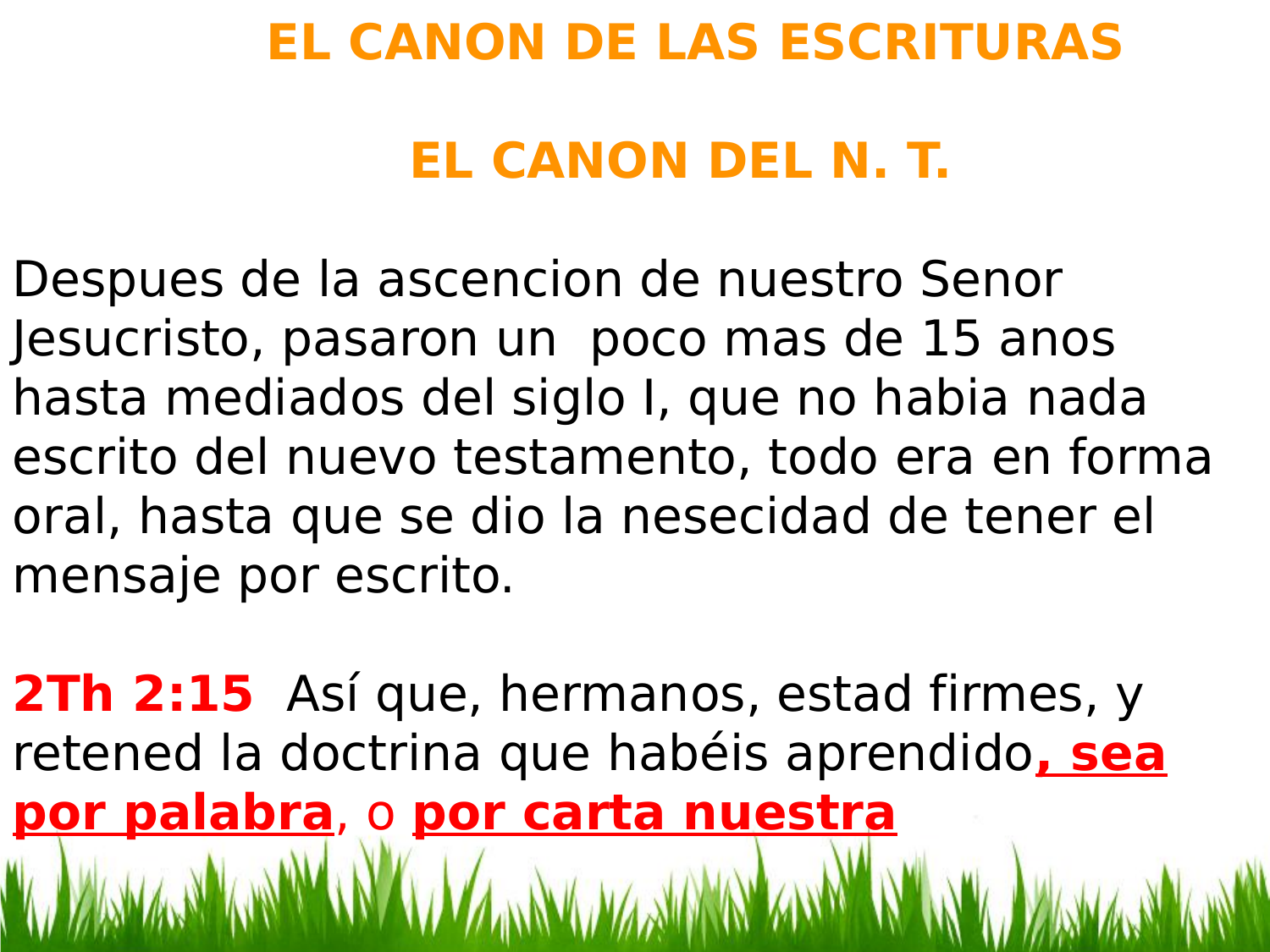

EL CANON DE LAS ESCRITURAS

			 EL CANON DEL N. T.

Despues de la ascencion de nuestro Senor Jesucristo, pasaron un  poco mas de 15 anos hasta mediados del siglo I, que no habia nada escrito del nuevo testamento, todo era en forma oral, hasta que se dio la nesecidad de tener el mensaje por escrito.

2Th 2:15  Así que, hermanos, estad firmes, y retened la doctrina que habéis aprendido, sea por palabra, o por carta nuestra